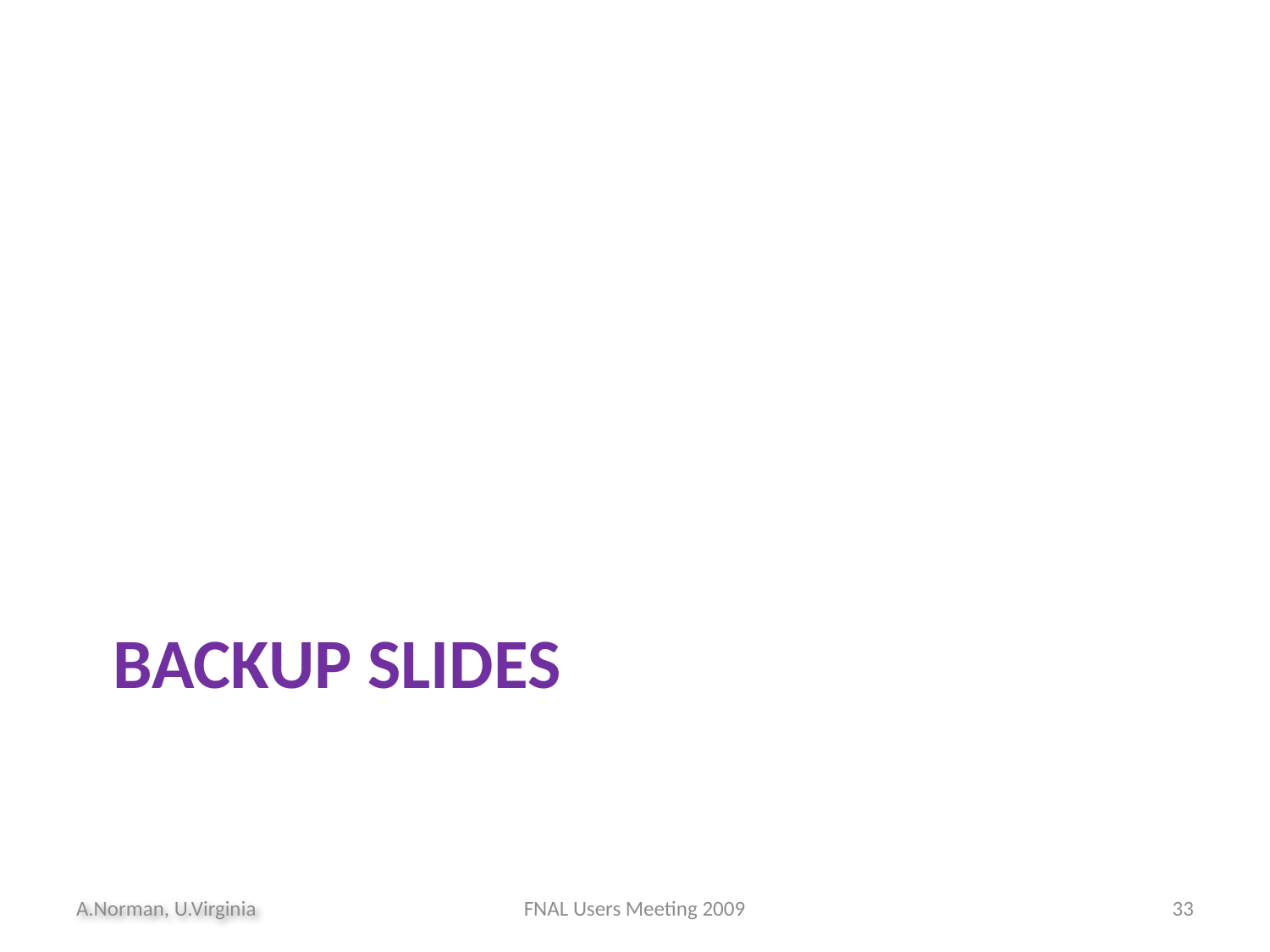

# Backup Slides
A.Norman, U.Virginia
FNAL Users Meeting 2009
33